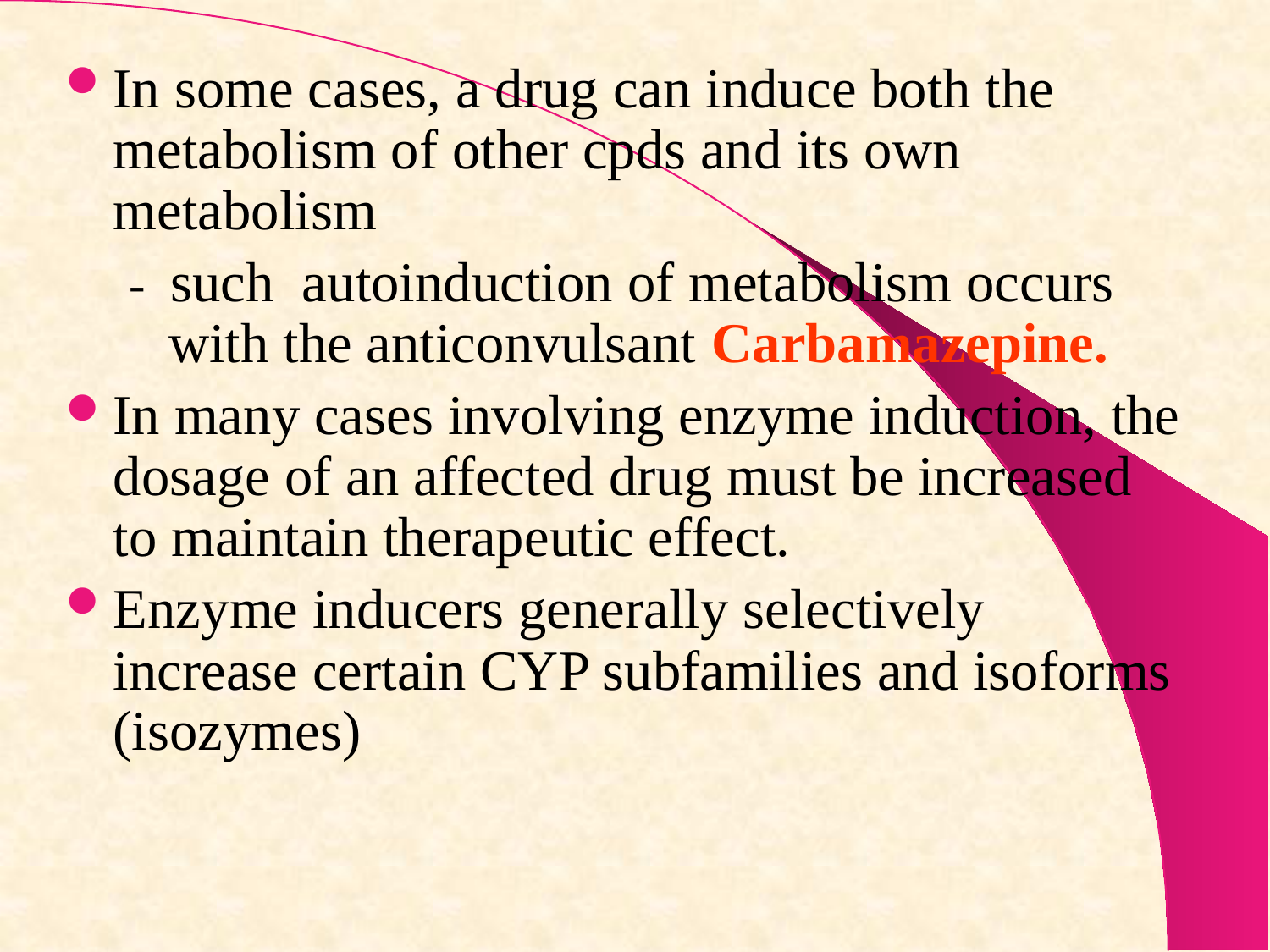

In some cases, a drug can induce both the metabolism of other cpds and its own metabolism
-  such  autoinduction of metabolism occurs with the anticonvulsant Carbamazepine.
In many cases involving enzyme induction, the dosage of an affected drug must be increased to maintain therapeutic effect.
Enzyme inducers generally selectively increase certain CYP subfamilies and isoforms (isozymes)